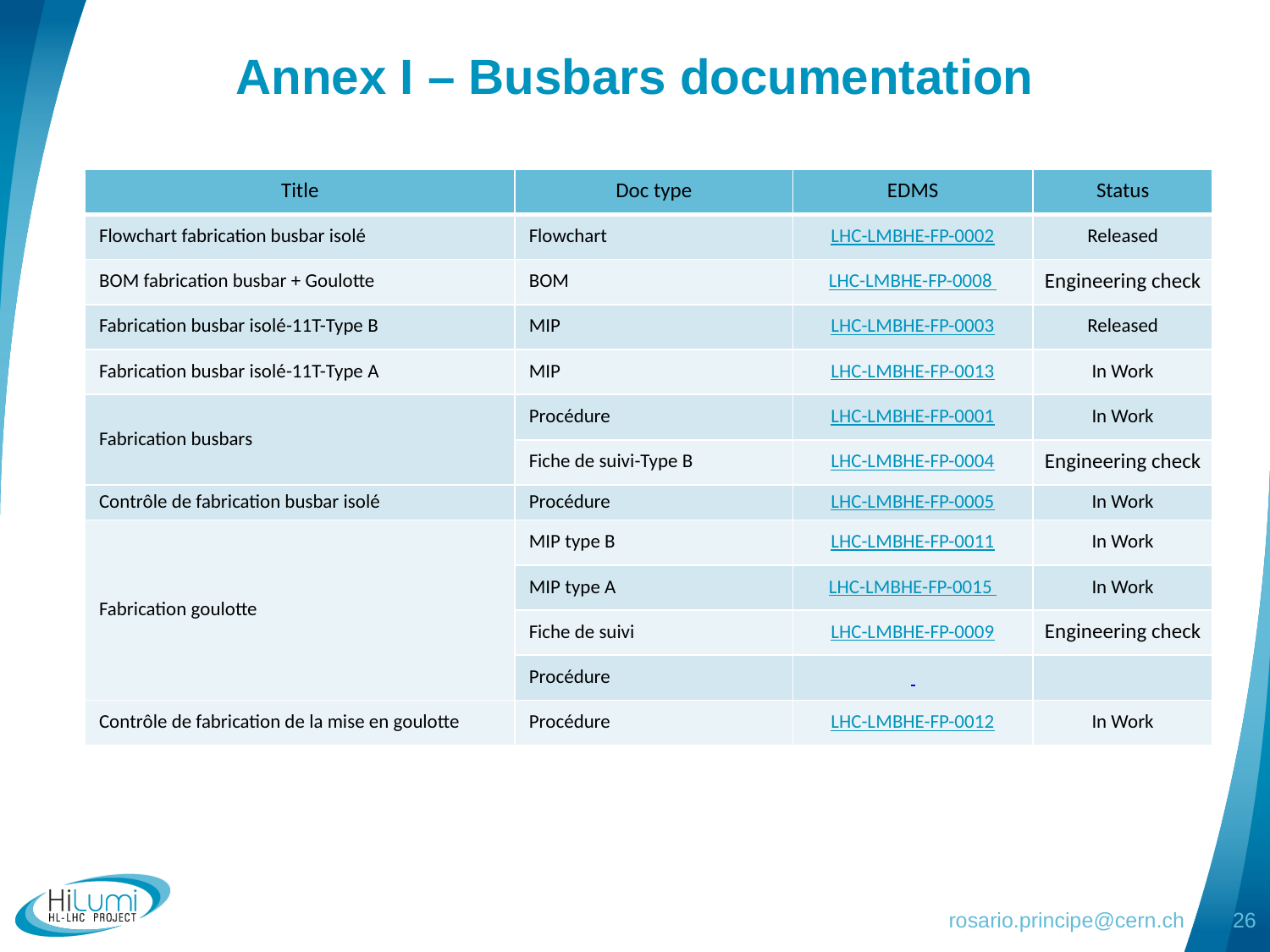

# Annex I – Busbars documentation
| Title | Doc type | EDMS | Status |
| --- | --- | --- | --- |
| Flowchart fabrication busbar isolé | Flowchart | LHC-LMBHE-FP-0002 | Released |
| BOM fabrication busbar + Goulotte | BOM | LHC-LMBHE-FP-0008 | Engineering check |
| Fabrication busbar isolé-11T-Type B | MIP | LHC-LMBHE-FP-0003 | Released |
| Fabrication busbar isolé-11T-Type A | MIP | LHC-LMBHE-FP-0013 | In Work |
| Fabrication busbars | Procédure | LHC-LMBHE-FP-0001 | In Work |
|  | Fiche de suivi-Type B | LHC-LMBHE-FP-0004 | Engineering check |
| Contrôle de fabrication busbar isolé | Procédure | LHC-LMBHE-FP-0005 | In Work |
| Fabrication goulotte | MIP type B | LHC-LMBHE-FP-0011 | In Work |
|  | MIP type A | LHC-LMBHE-FP-0015 | In Work |
|  | Fiche de suivi | LHC-LMBHE-FP-0009 | Engineering check |
|  | Procédure |  |  |
| Contrôle de fabrication de la mise en goulotte | Procédure | LHC-LMBHE-FP-0012 | In Work |
rosario.principe@cern.ch
26